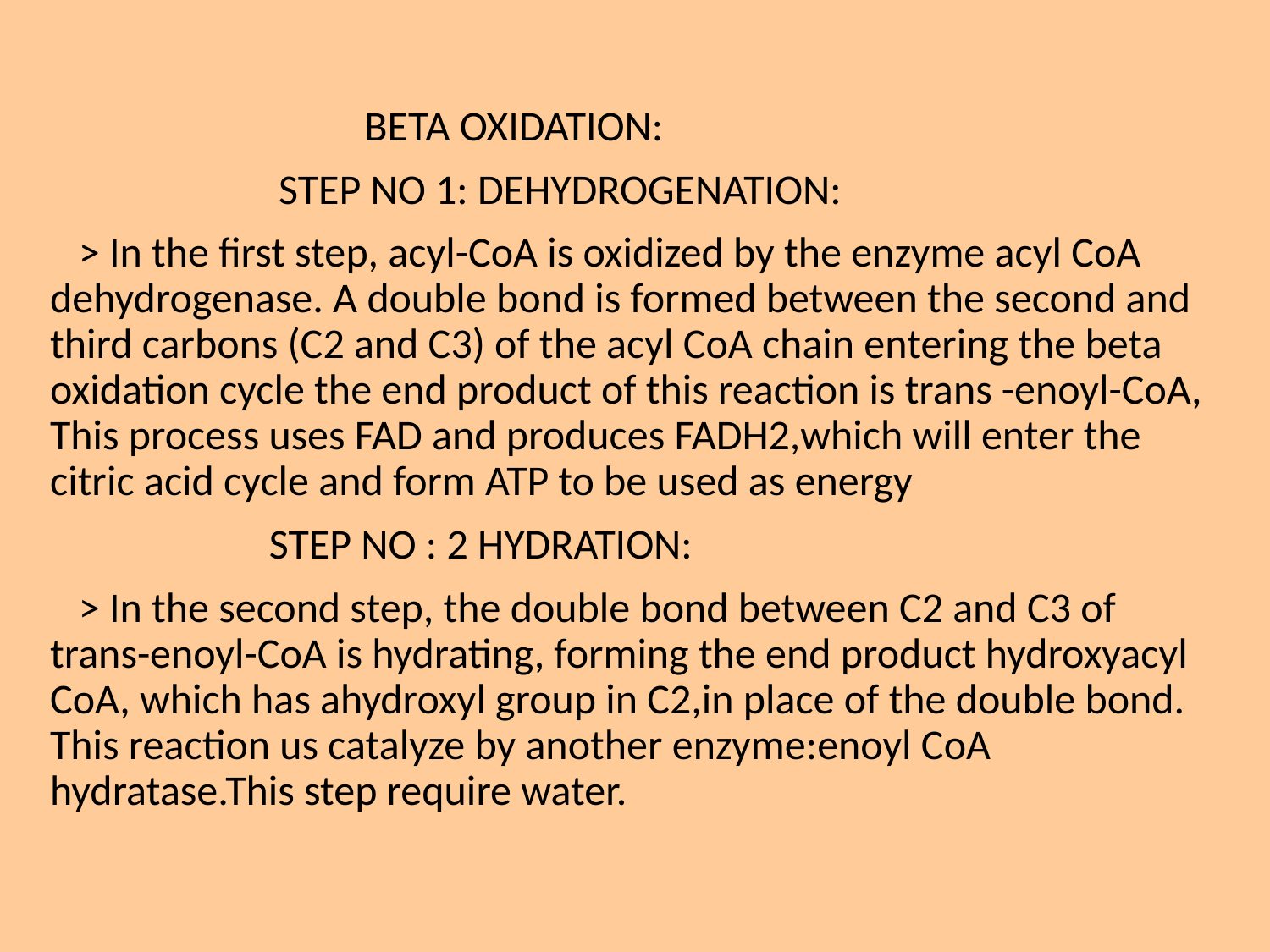

BETA OXIDATION:
                        STEP NO 1: DEHYDROGENATION:
   > In the first step, acyl-CoA is oxidized by the enzyme acyl CoA dehydrogenase. A double bond is formed between the second and third carbons (C2 and C3) of the acyl CoA chain entering the beta oxidation cycle the end product of this reaction is trans -enoyl-CoA, This process uses FAD and produces FADH2,which will enter the citric acid cycle and form ATP to be used as energy
                       STEP NO : 2 HYDRATION:
   > In the second step, the double bond between C2 and C3 of trans-enoyl-CoA is hydrating, forming the end product hydroxyacyl CoA, which has ahydroxyl group in C2,in place of the double bond. This reaction us catalyze by another enzyme:enoyl CoA hydratase.This step require water.